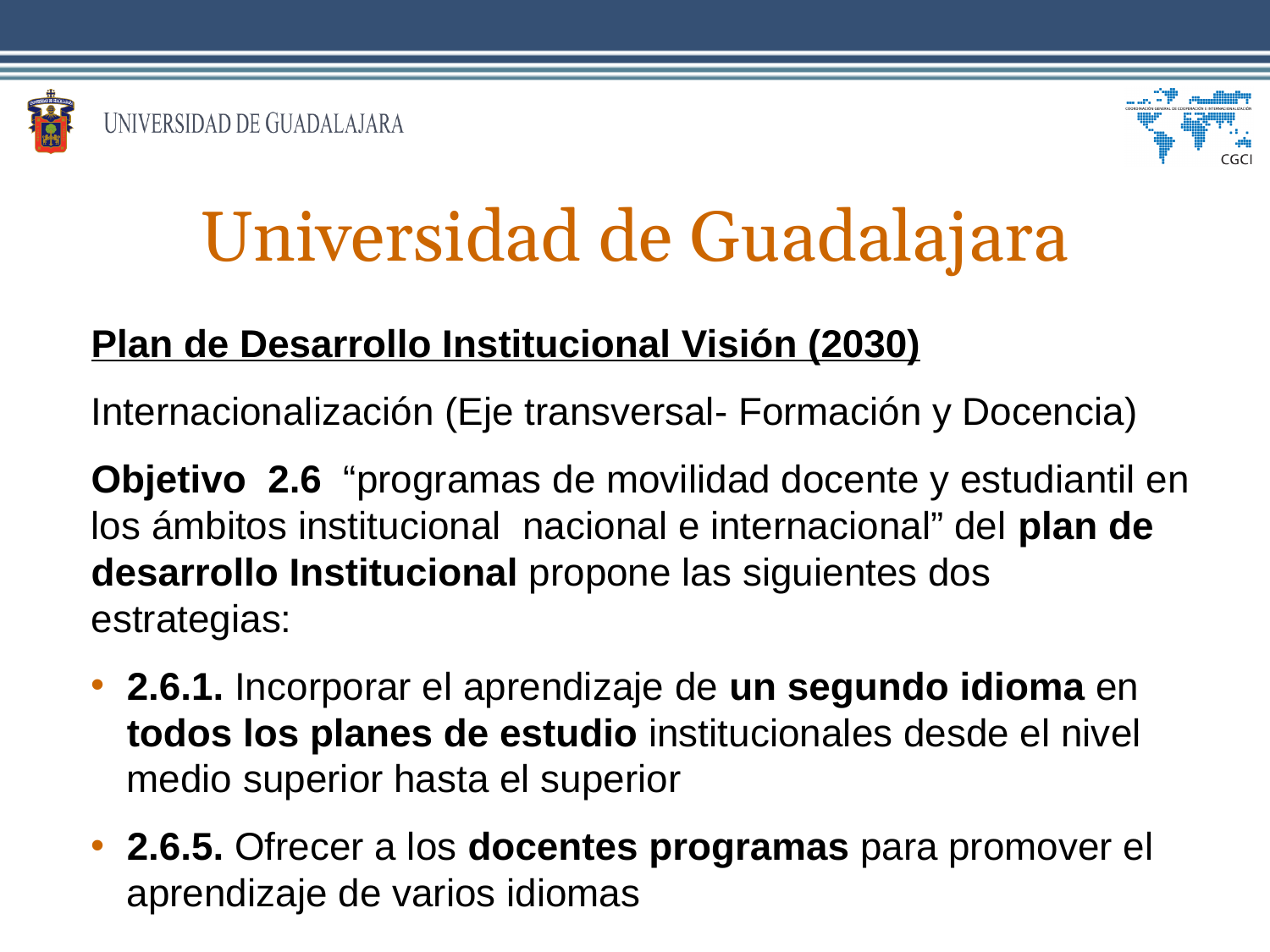

# Universidad de Guadalajara
Plan de Desarrollo Institucional Visión (2030)
Internacionalización (Eje transversal- Formación y Docencia)
Objetivo  2.6  “programas de movilidad docente y estudiantil en los ámbitos institucional  nacional e internacional” del plan de desarrollo Institucional propone las siguientes dos estrategias:
2.6.1. Incorporar el aprendizaje de un segundo idioma en todos los planes de estudio institucionales desde el nivel medio superior hasta el superior
2.6.5. Ofrecer a los docentes programas para promover el aprendizaje de varios idiomas